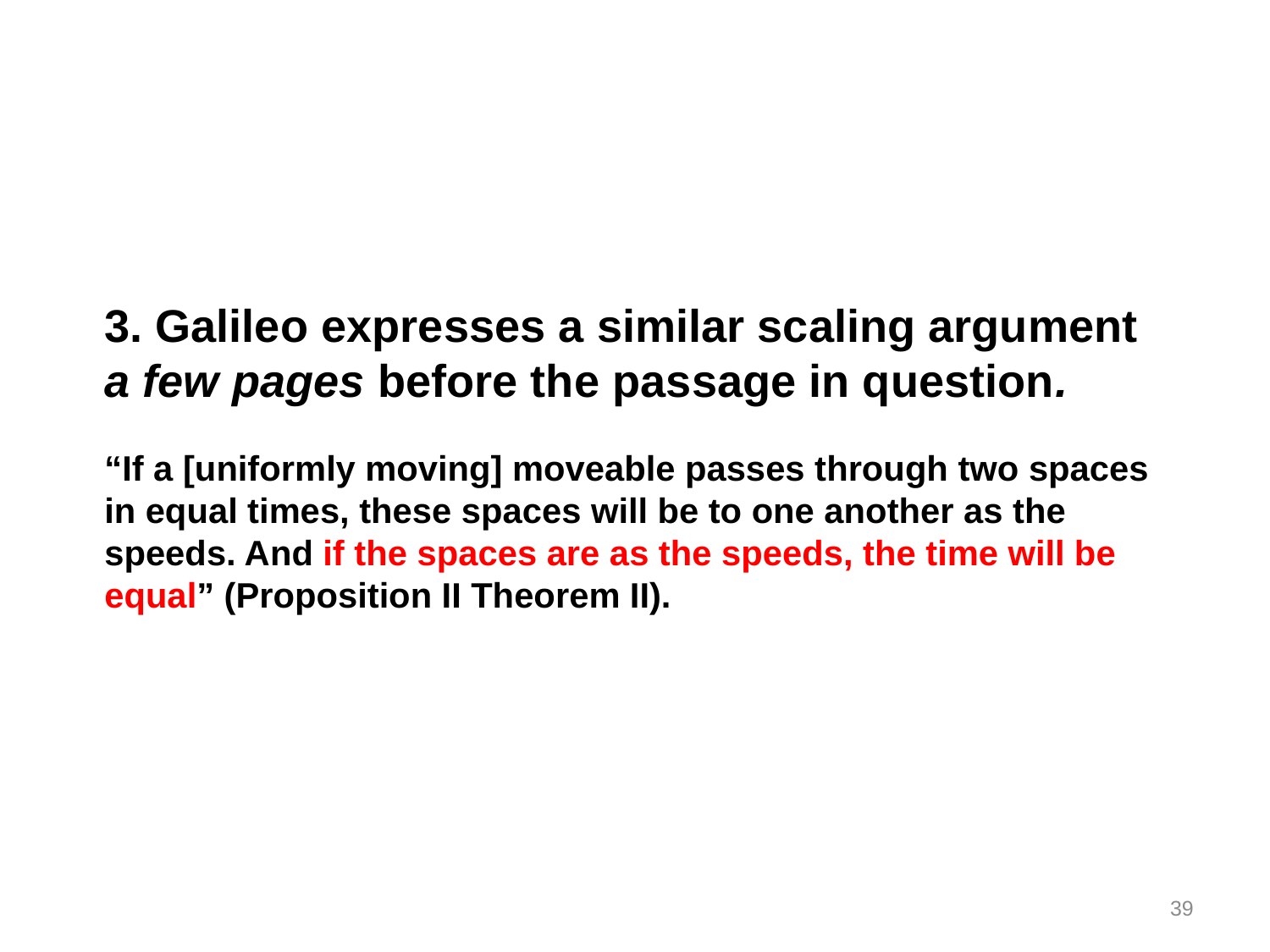

3. Galileo expresses a similar scaling argument a few pages before the passage in question.
“If a [uniformly moving] moveable passes through two spaces in equal times, these spaces will be to one another as the speeds. And if the spaces are as the speeds, the time will be equal” (Proposition II Theorem II).
39